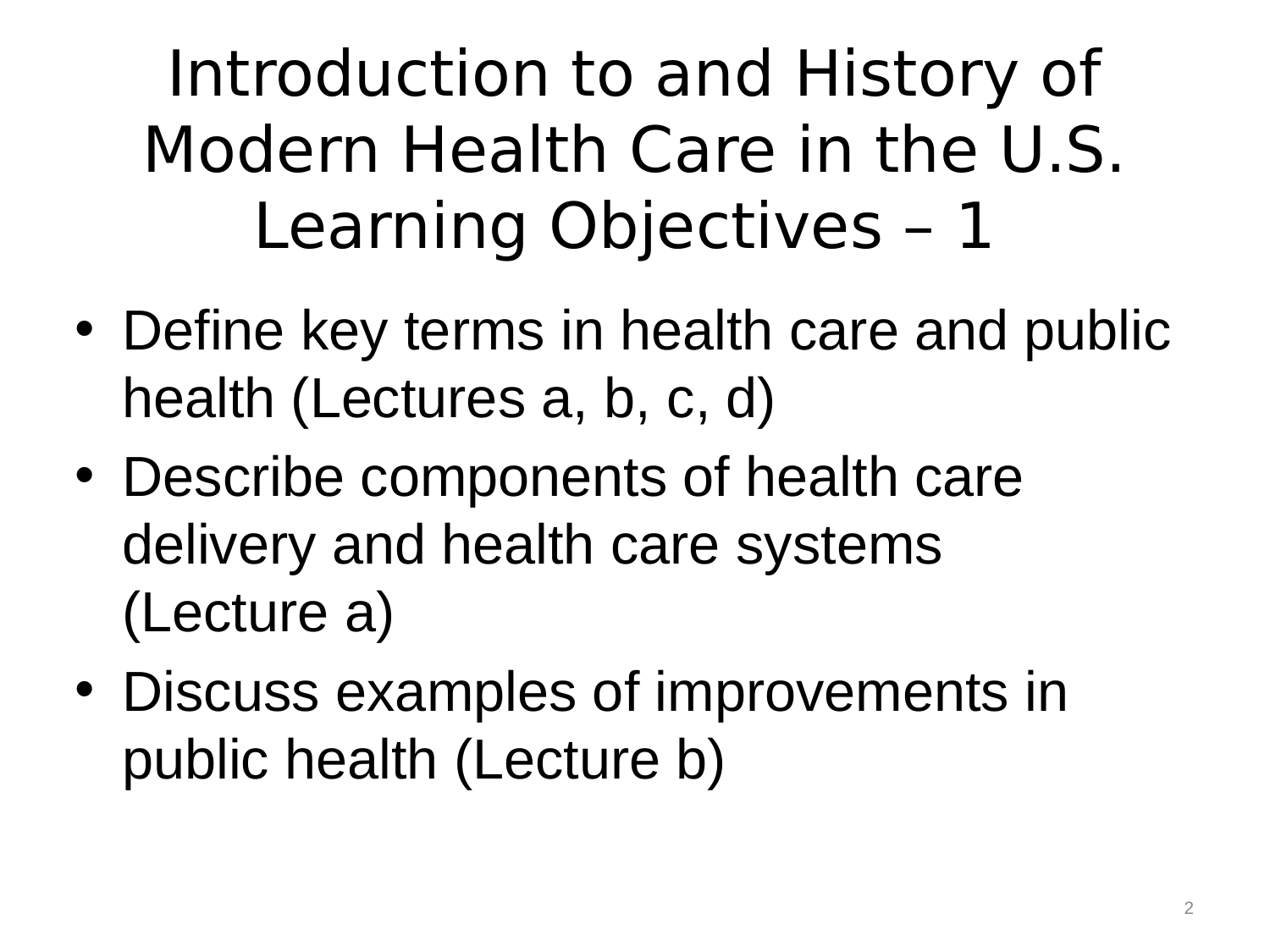

# Introduction to and History of Modern Health Care in the U.S. Learning Objectives – 1
Define key terms in health care and public health (Lectures a, b, c, d)
Describe components of health care delivery and health care systems
(Lecture a)
Discuss examples of improvements in public health (Lecture b)
2